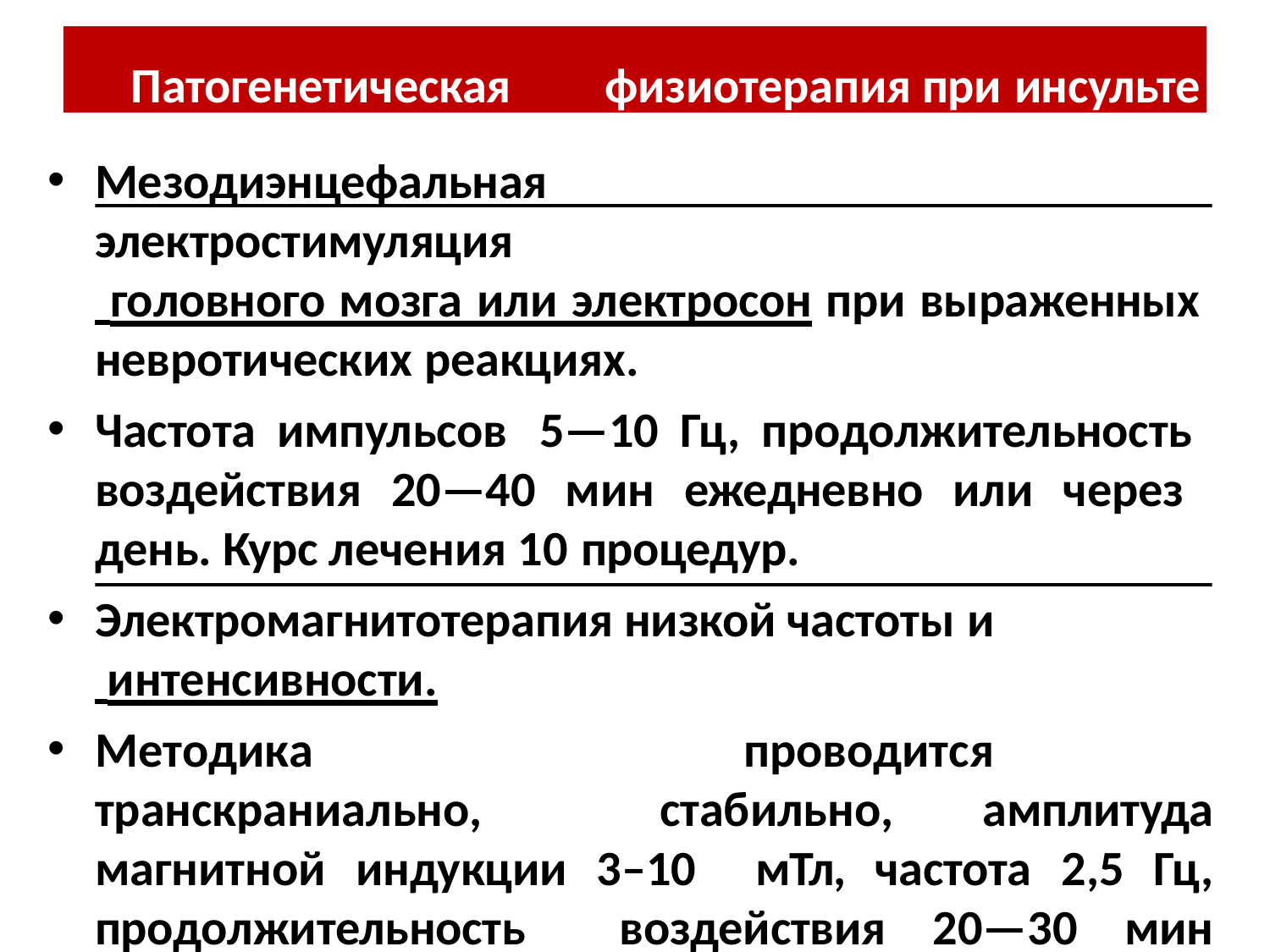

Патогенетическая	физиотерапия при инсульте
Мезодиэнцефальная	электростимуляция
 головного мозга или электросон при выраженных  невротических реакциях.
Частота импульсов 5—10 Гц, продолжительность  воздействия 20—40 мин ежедневно или через  день. Курс лечения 10 процедур.
Электромагнитотерапия низкой частоты и
 интенсивности.
Методика        проводится	транскраниально,  стабильно, амплитуда магнитной индукции 3–10  мТл, частота 2,5 Гц, продолжительность  воздействия 20—30 мин ежедневно. Курс лечения  12–15 процедур.